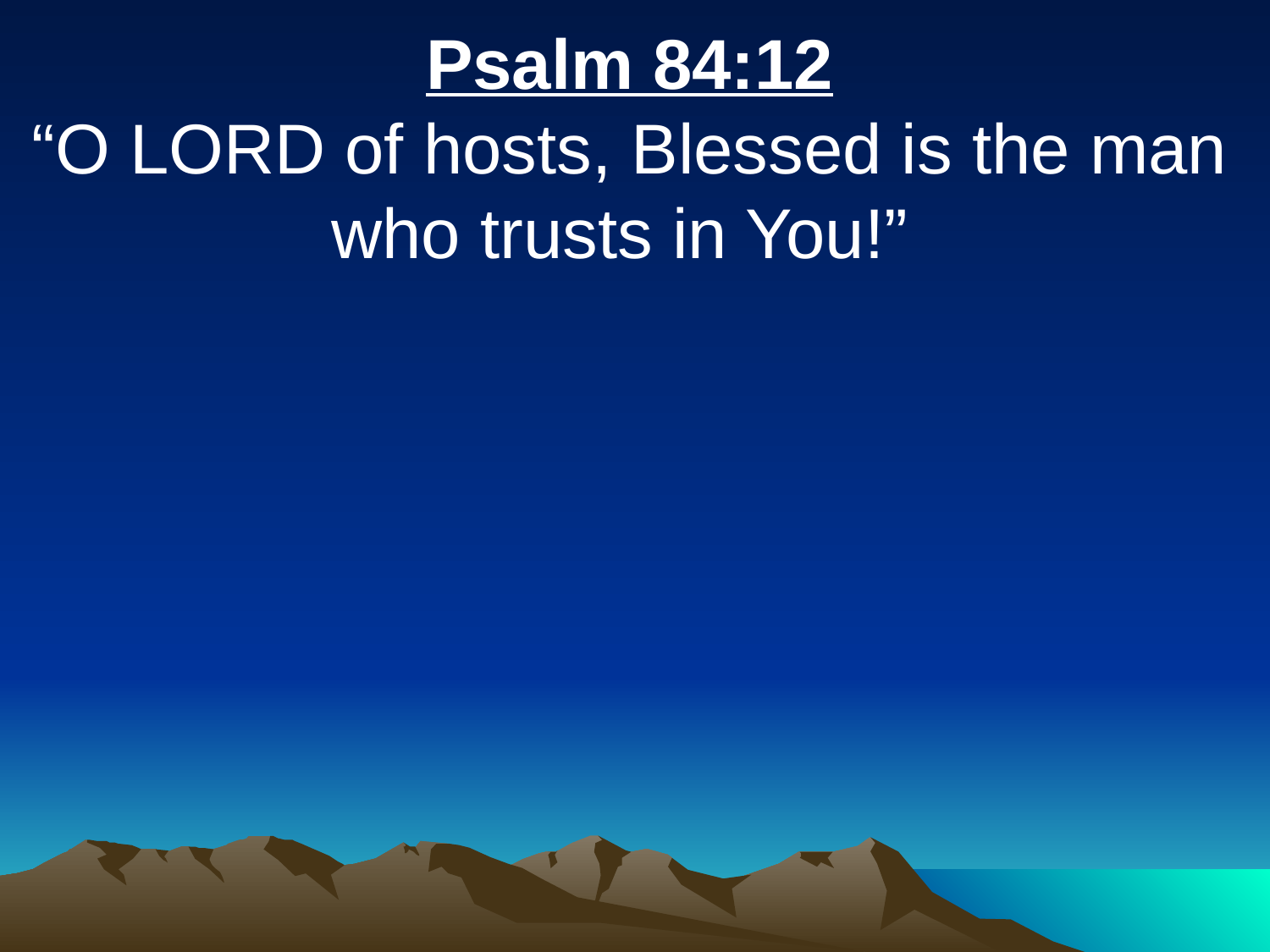

Psalm 84:12
“O LORD of hosts, Blessed is the man who trusts in You!”